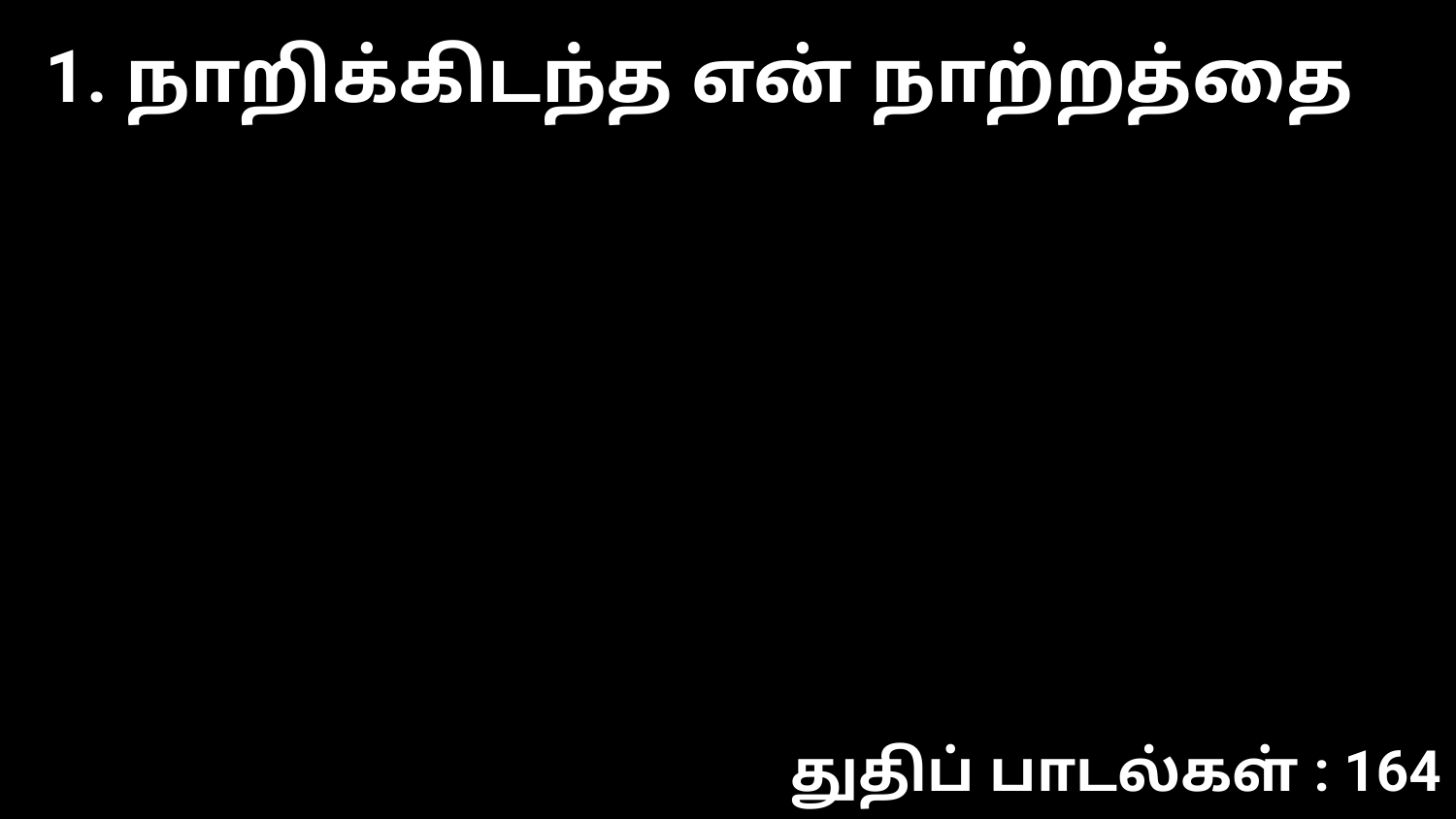

1. நாறிக்கிடந்த என் நாற்றத்தை
துதிப் பாடல்கள் : 164